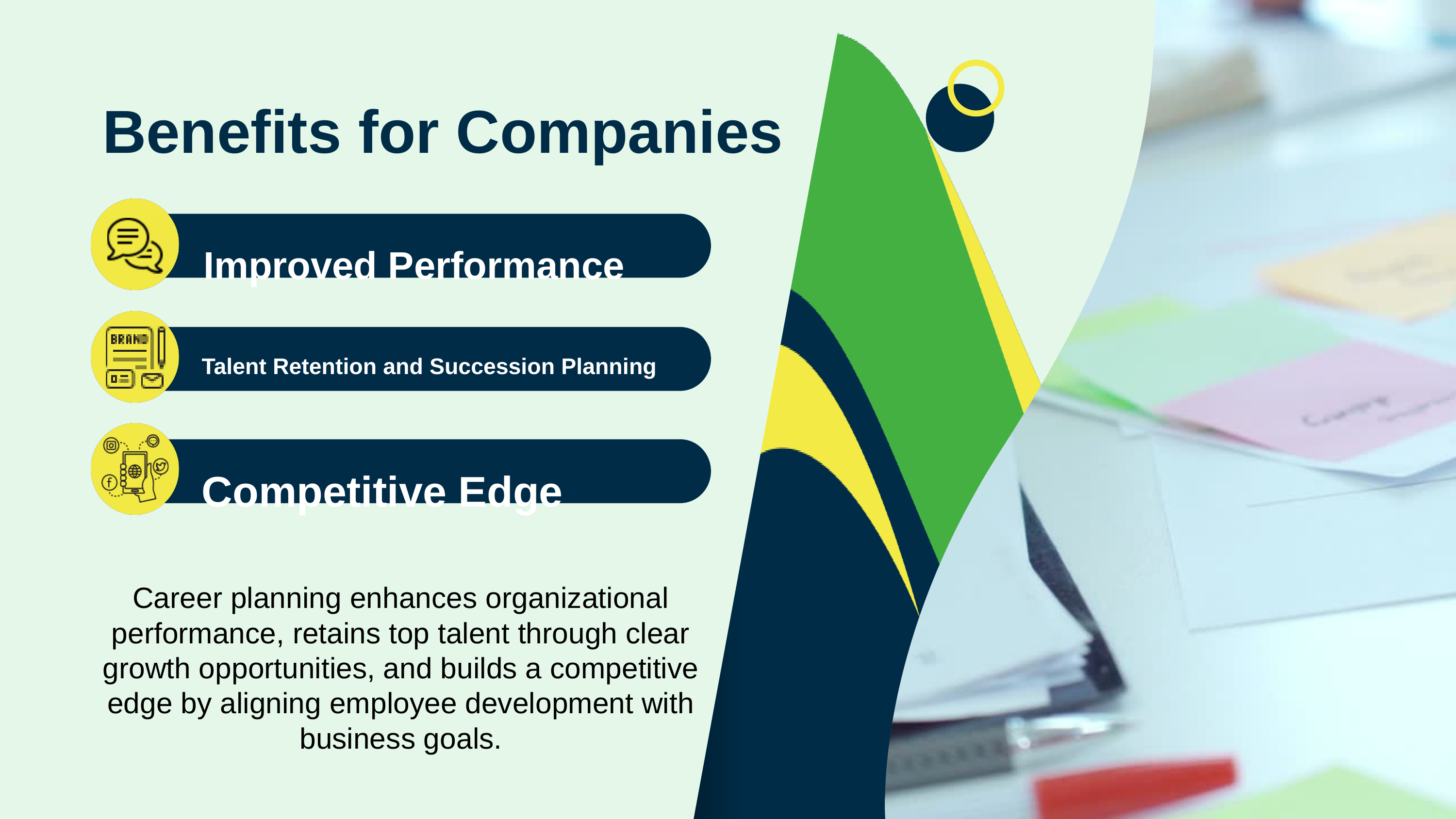

Benefits for Companies

Improved Performance

Talent Retention and Succession Planning

Competitive Edge

Career planning enhances organizational performance, retains top talent through clear growth opportunities, and builds a competitive edge by aligning employee development with business goals.